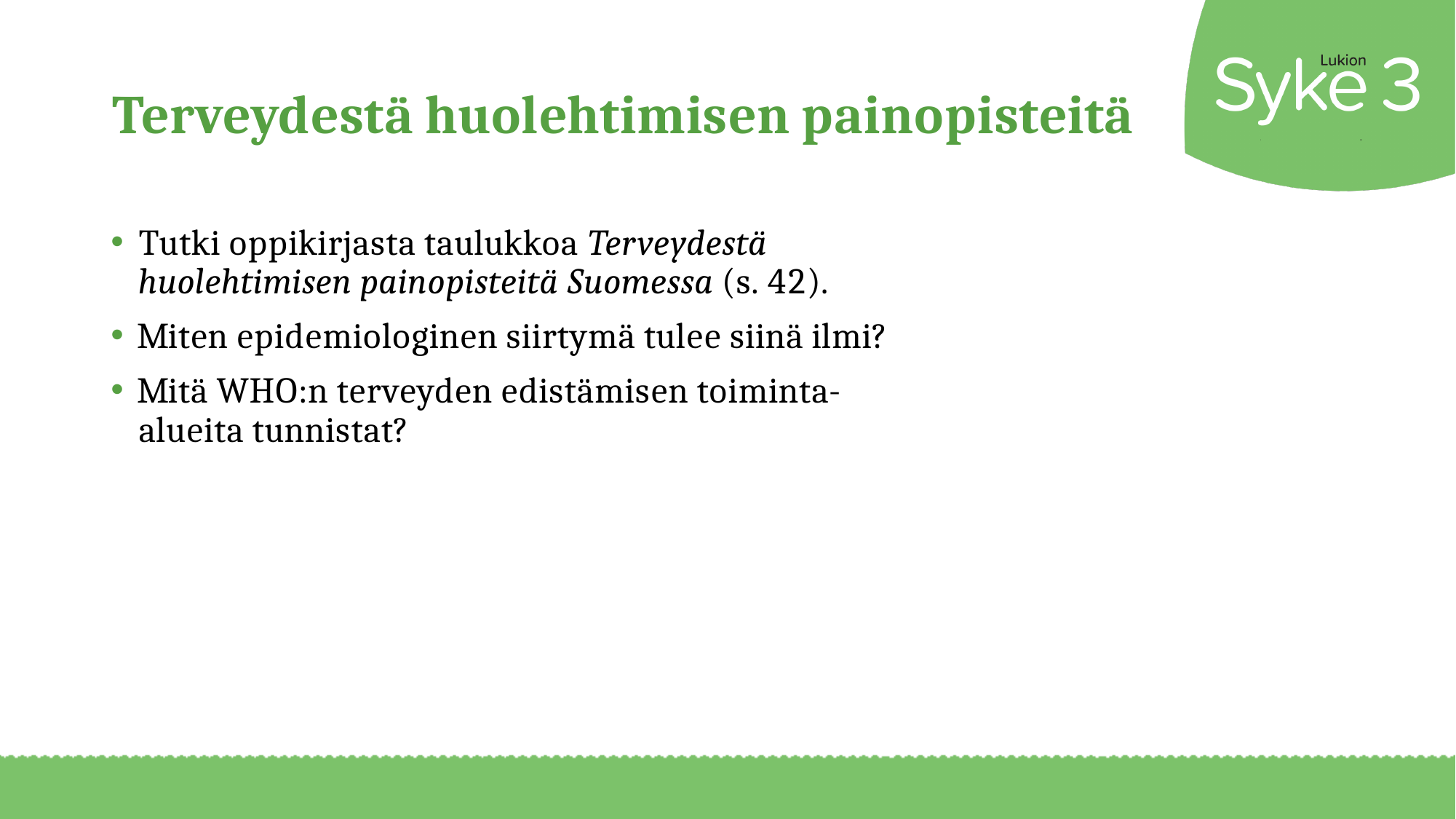

# Terveydestä huolehtimisen painopisteitä
Tutki oppikirjasta taulukkoa Terveydestä huolehtimisen painopisteitä Suomessa (s. 42).
Miten epidemiologinen siirtymä tulee siinä ilmi?
Mitä WHO:n terveyden edistämisen toiminta-alueita tunnistat?